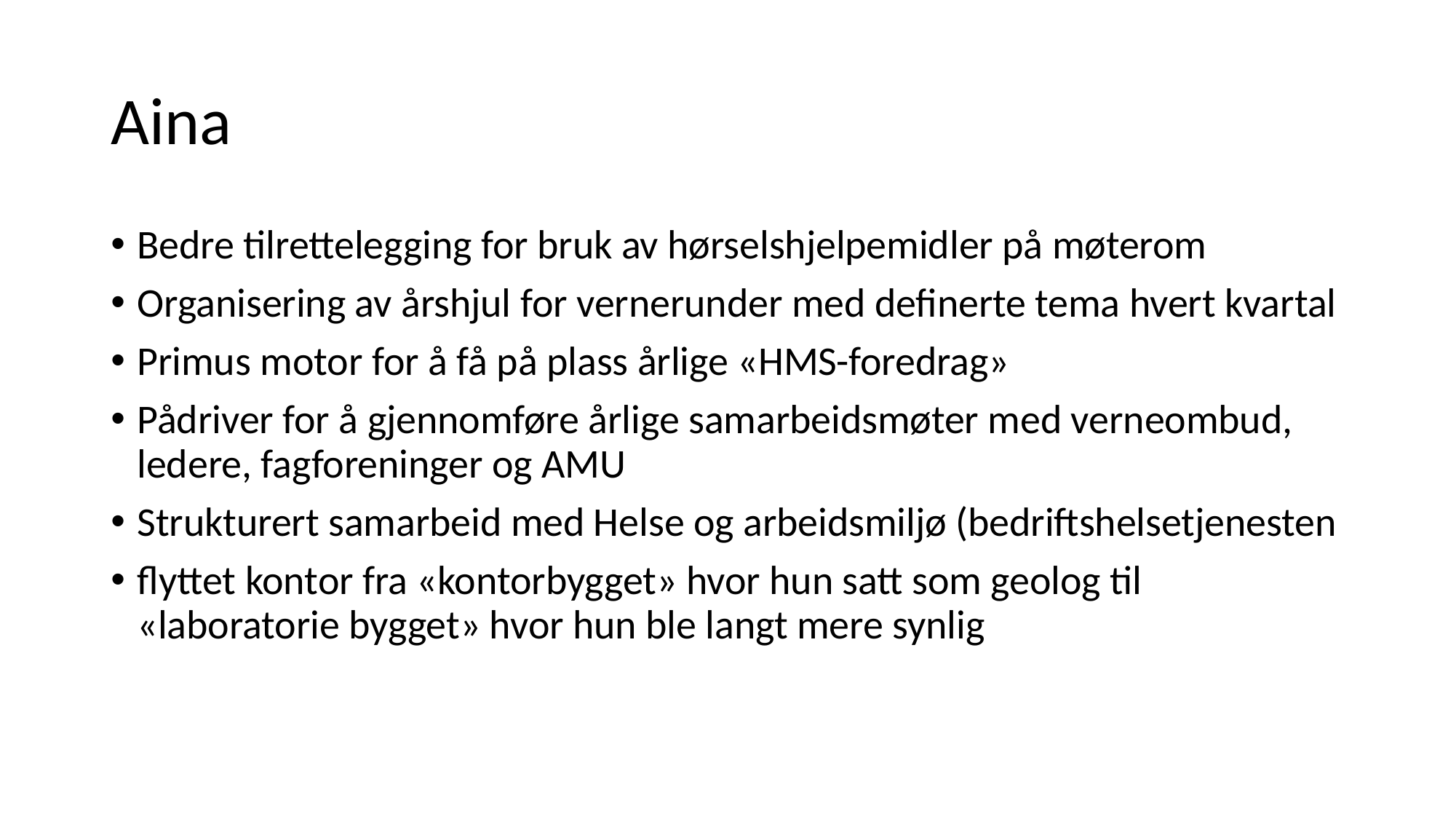

# Aina
Bedre tilrettelegging for bruk av hørselshjelpemidler på møterom
Organisering av årshjul for vernerunder med definerte tema hvert kvartal
Primus motor for å få på plass årlige «HMS-foredrag»
Pådriver for å gjennomføre årlige samarbeidsmøter med verneombud, ledere, fagforeninger og AMU
Strukturert samarbeid med Helse og arbeidsmiljø (bedriftshelsetjenesten
flyttet kontor fra «kontorbygget» hvor hun satt som geolog til «laboratorie bygget» hvor hun ble langt mere synlig